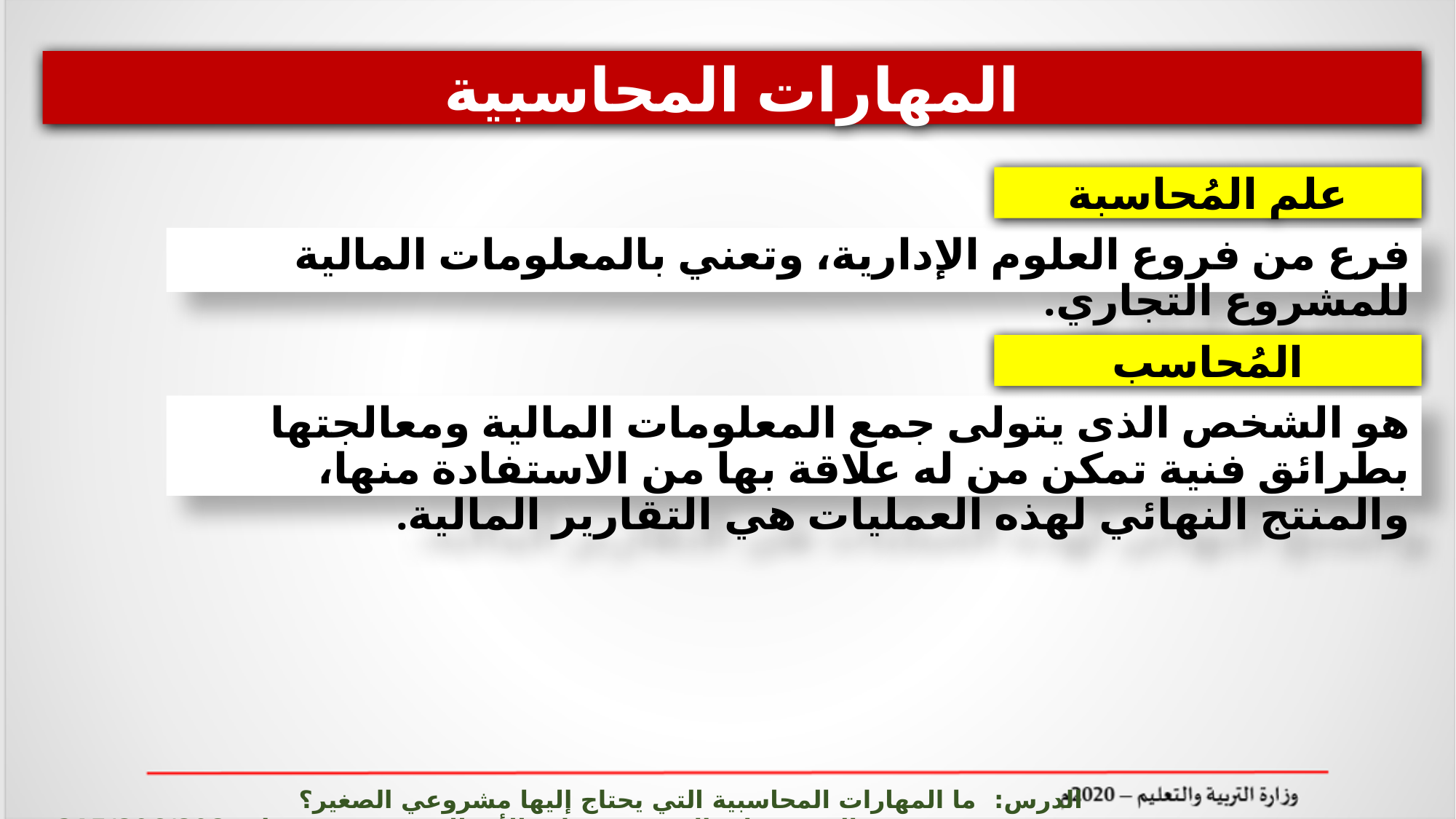

المهارات المحاسبية
علم المُحاسبة
فرع من فروع العلوم الإدارية، وتعني بالمعلومات المالية للمشروع التجاري.
المُحاسب
هو الشخص الذى يتولى جمع المعلومات المالية ومعالجتها بطرائق فنية تمكن من له علاقة بها من الاستفادة منها، والمنتج النهائي لهذه العمليات هي التقارير المالية.
الدرس:  ما المهارات المحاسبية التي يحتاج إليها مشروعي الصغير؟                              المشروعات الصغيرة وريادة الأعمال                    ادر 215/806/808